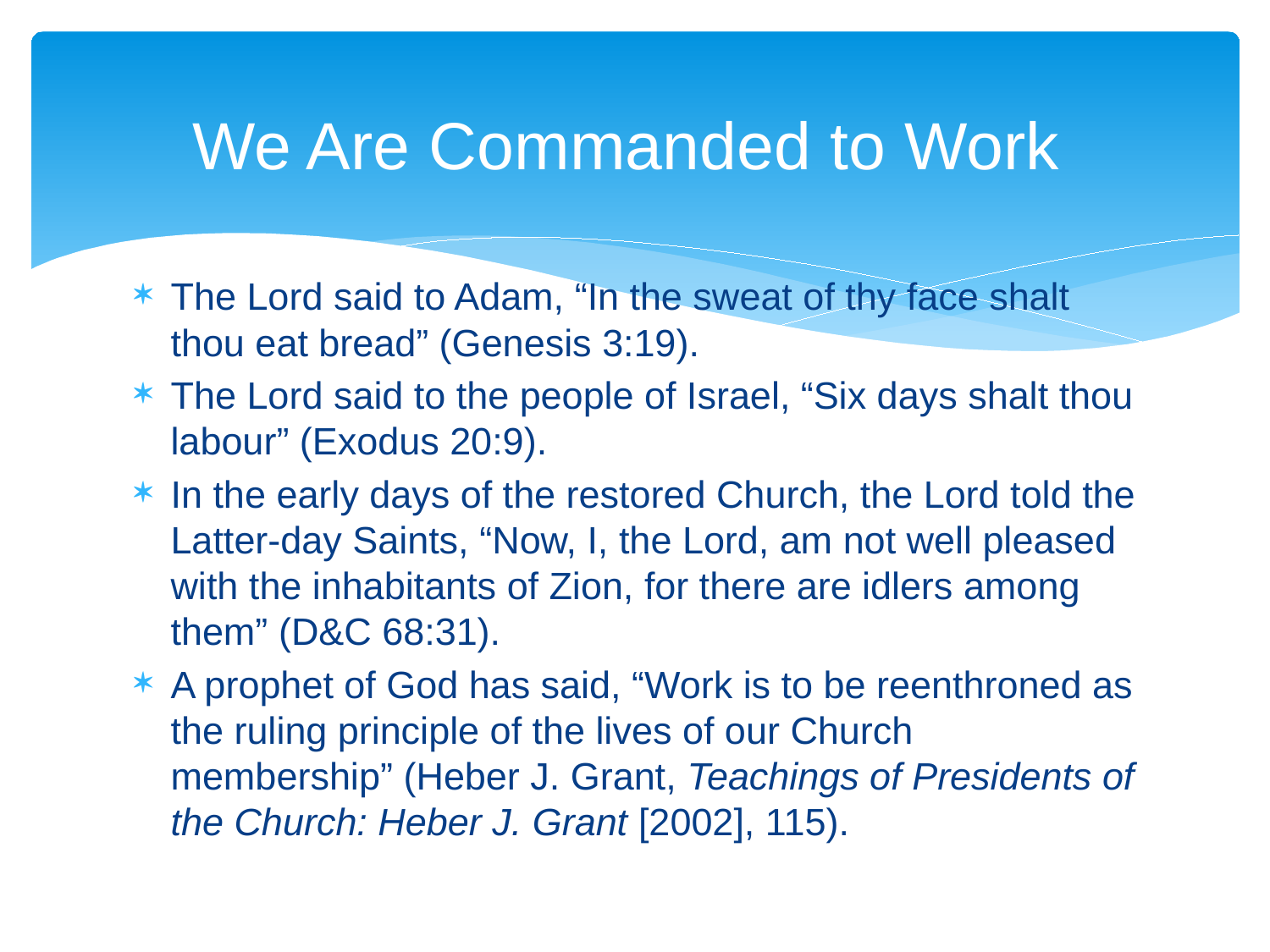

# We Are Commanded to Work
The Lord said to Adam, “In the sweat of thy face shalt thou eat bread” (Genesis 3:19).
The Lord said to the people of Israel, “Six days shalt thou labour” (Exodus 20:9).
In the early days of the restored Church, the Lord told the Latter-day Saints, “Now, I, the Lord, am not well pleased with the inhabitants of Zion, for there are idlers among them” (D&C 68:31).
A prophet of God has said, “Work is to be reenthroned as the ruling principle of the lives of our Church membership” (Heber J. Grant, Teachings of Presidents of the Church: Heber J. Grant [2002], 115).